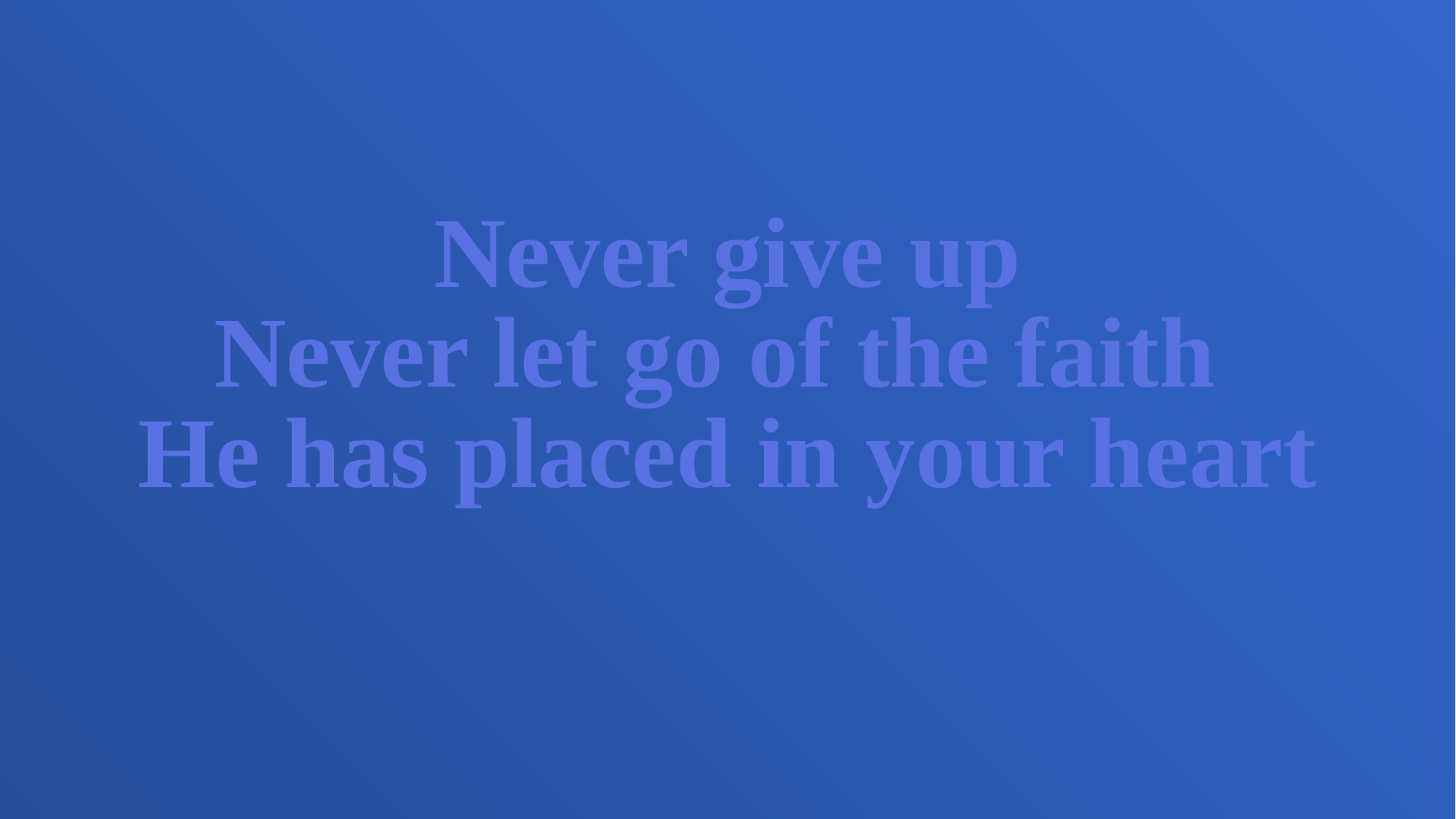

Never give up
Never let go of the faith
He has placed in your heart